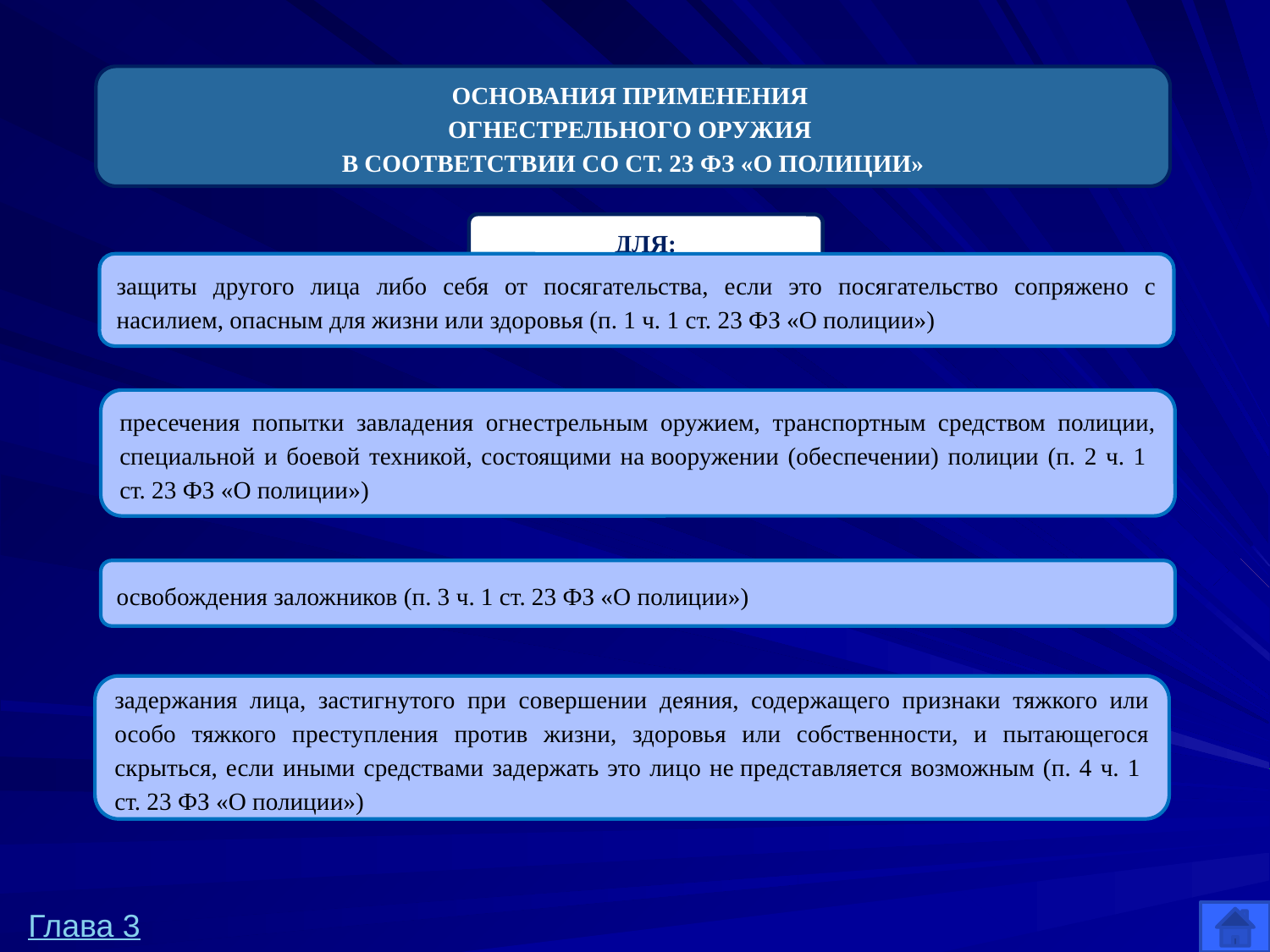

ОСНОВАНИЯ ПРИМЕНЕНИЯ
ОГНЕСТРЕЛЬНОГО ОРУЖИЯ
В СООТВЕТСТВИИ СО СТ. 23 ФЗ «О ПОЛИЦИИ»
ДЛЯ:
защиты другого лица либо себя от посягательства, если это посягательство сопряжено с насилием, опасным для жизни или здоровья (п. 1 ч. 1 ст. 23 ФЗ «О полиции»)
пресечения попытки завладения огнестрельным оружием, транспортным средством полиции, специальной и боевой техникой, состоящими на вооружении (обеспечении) полиции (п. 2 ч. 1
ст. 23 ФЗ «О полиции»)
освобождения заложников (п. 3 ч. 1 ст. 23 ФЗ «О полиции»)
задержания лица, застигнутого при совершении деяния, содержащего признаки тяжкого или особо тяжкого преступления против жизни, здоровья или собственности, и пытающегося скрыться, если иными средствами задержать это лицо не представляется возможным (п. 4 ч. 1
ст. 23 ФЗ «О полиции»)
Глава 3